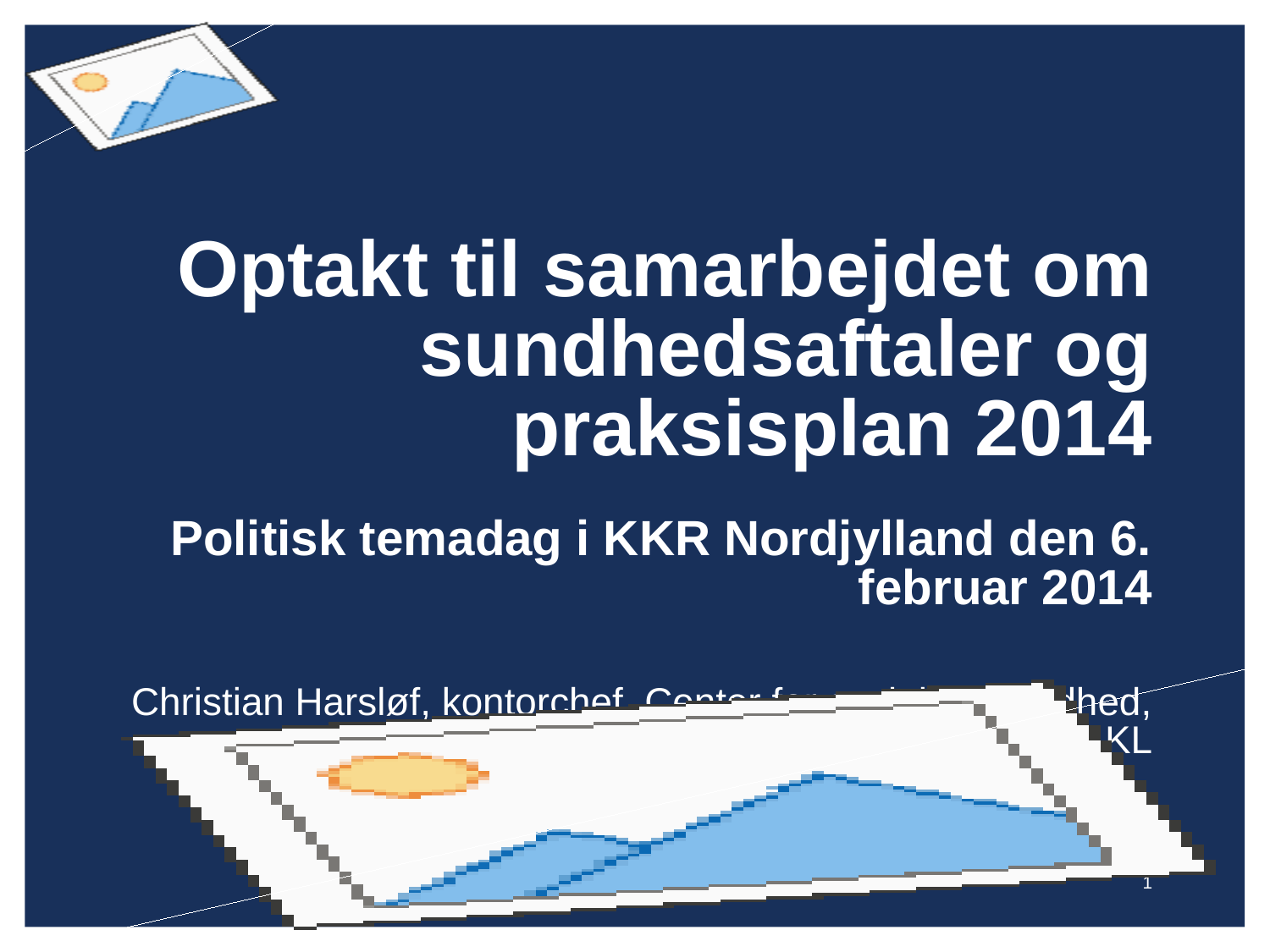

# Optakt til samarbejdet om sundhedsaftaler og praksisplan 2014
Politisk temadag i KKR Nordjylland den 6. februar 2014

Christian Harsløf, kontorchef, Center for social og sundhed, KL

05-02-2014

1